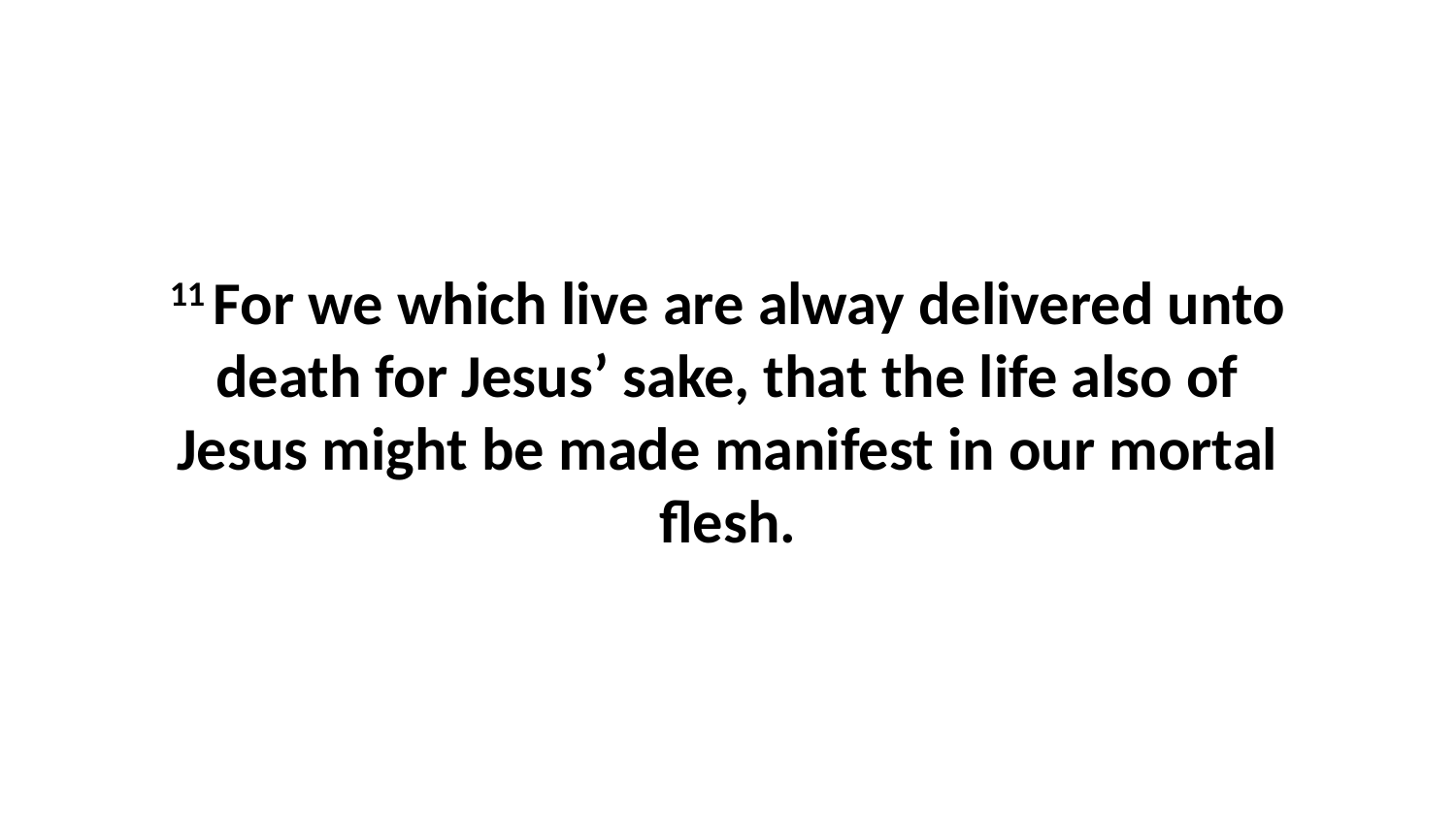

11 For we which live are alway delivered unto death for Jesus’ sake, that the life also of Jesus might be made manifest in our mortal flesh.